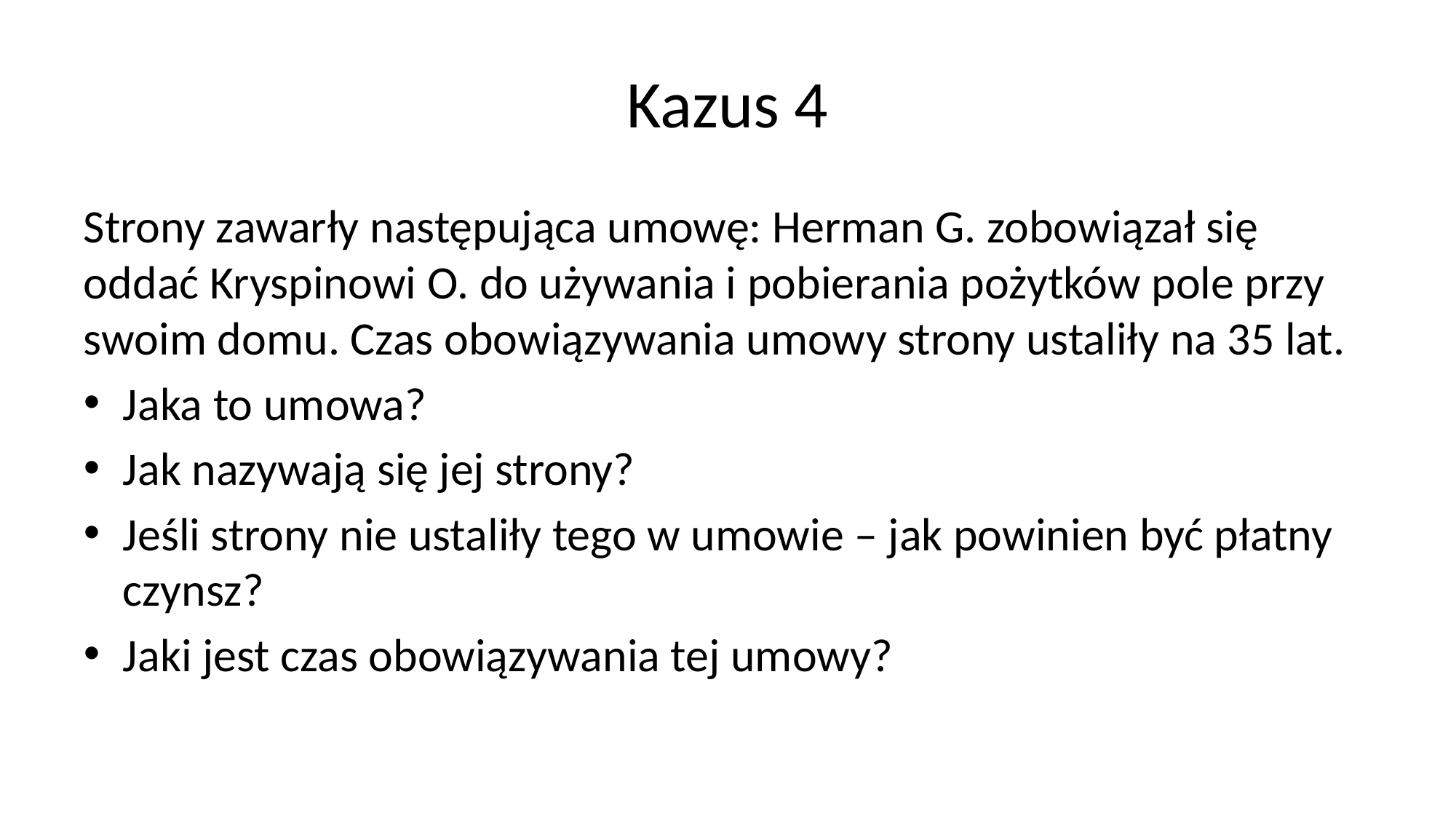

# Kazus 4
Strony zawarły następująca umowę: Herman G. zobowiązał się oddać Kryspinowi O. do używania i pobierania pożytków pole przy swoim domu. Czas obowiązywania umowy strony ustaliły na 35 lat.
Jaka to umowa?
Jak nazywają się jej strony?
Jeśli strony nie ustaliły tego w umowie – jak powinien być płatny czynsz?
Jaki jest czas obowiązywania tej umowy?